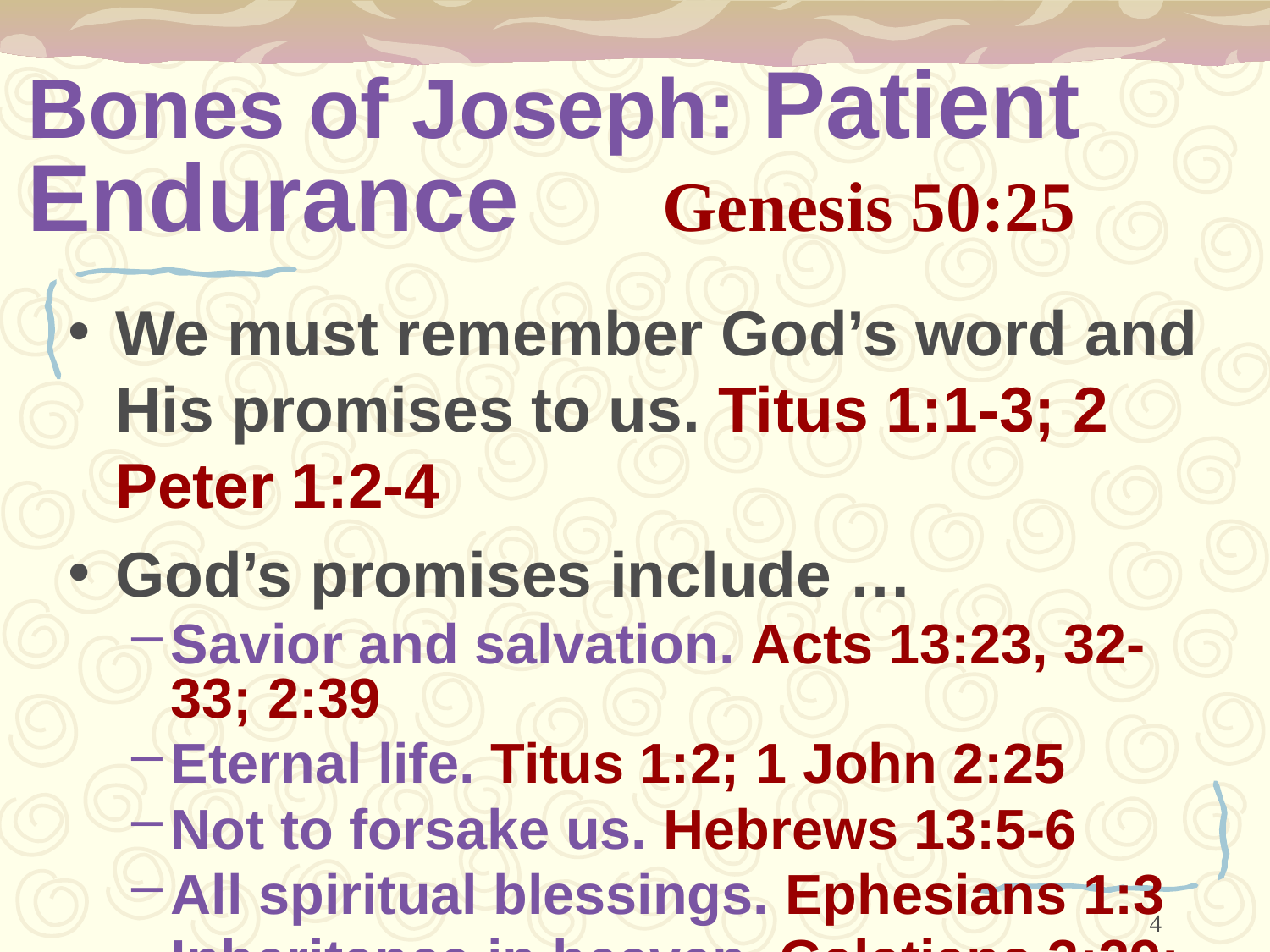

# Bones of Joseph: Patient Endurance 	Genesis 50:25
We must remember God’s word and His promises to us. Titus 1:1-3; 2 Peter 1:2-4
God’s promises include …
Savior and salvation. Acts 13:23, 32-33; 2:39
Eternal life. Titus 1:2; 1 John 2:25
Not to forsake us. Hebrews 13:5-6
All spiritual blessings. Ephesians 1:3
Inheritance in heaven. Galatians 3:29;
 Romans 8:17-18
4